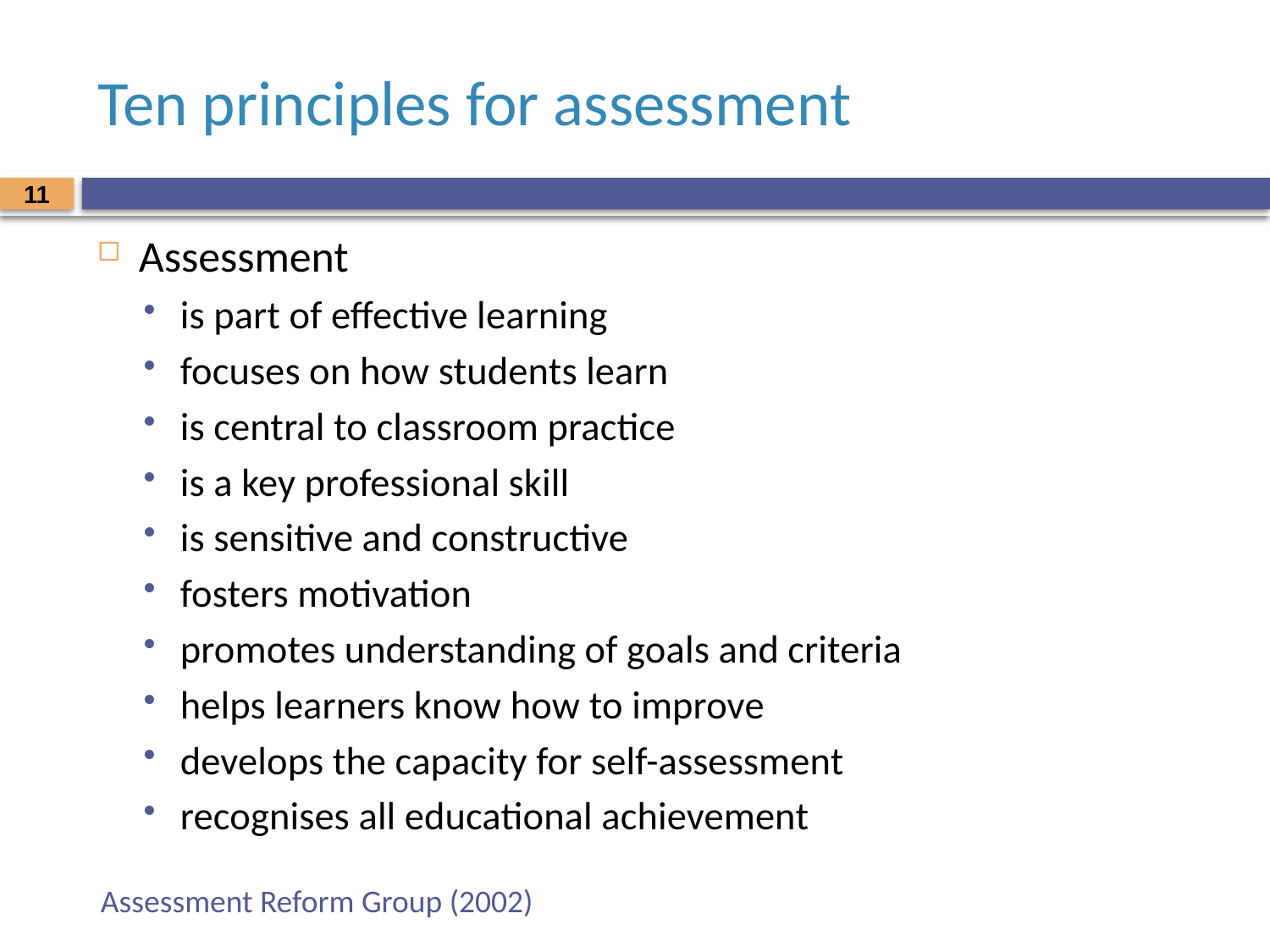

# Ten principles for assessment
11
Assessment
is part of effective learning
focuses on how students learn
is central to classroom practice
is a key professional skill
is sensitive and constructive
fosters motivation
promotes understanding of goals and criteria
helps learners know how to improve
develops the capacity for self-assessment
recognises all educational achievement

Assessment Reform Group (2002)